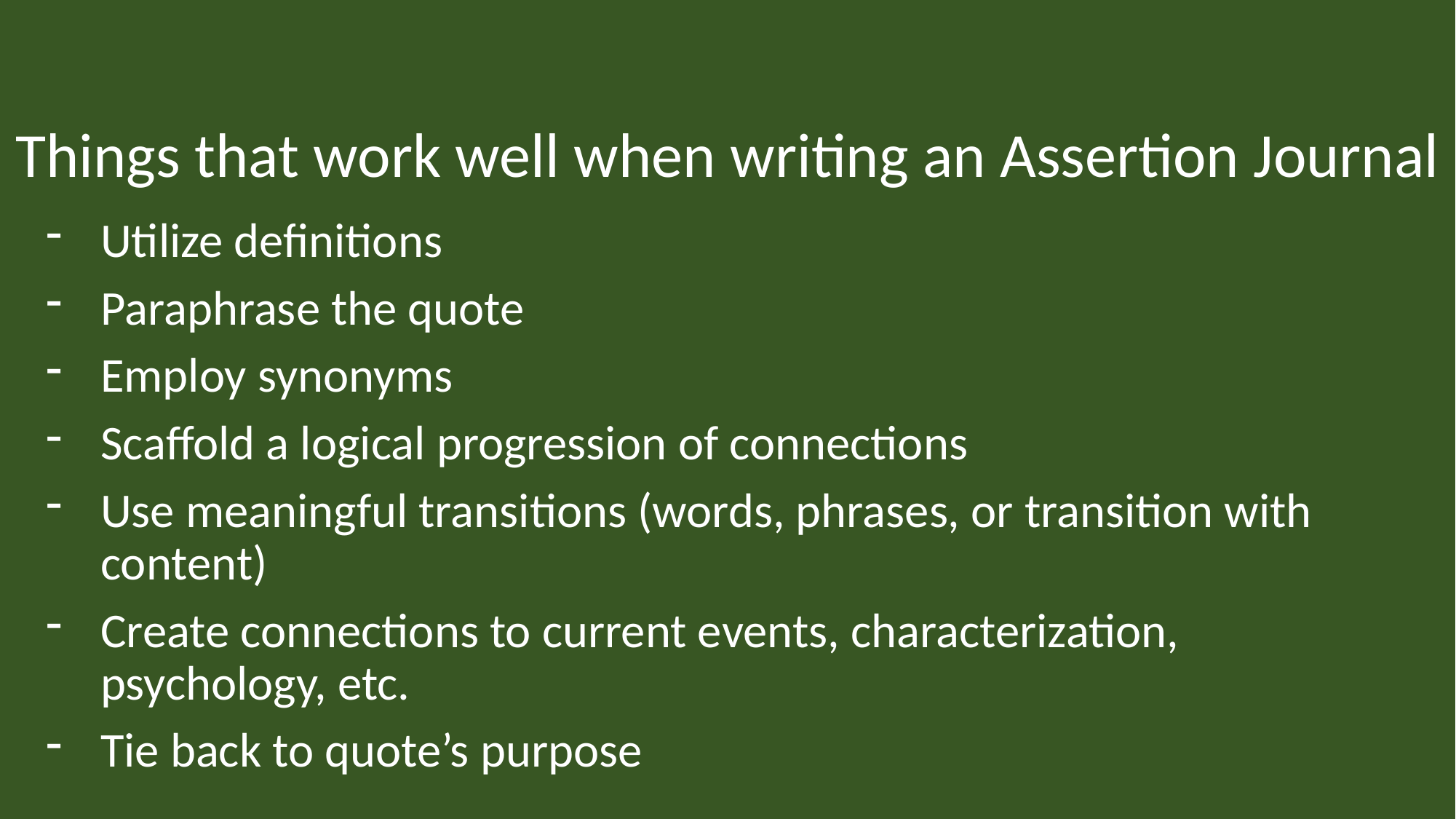

# Things that work well when writing an Assertion Journal
Utilize definitions
Paraphrase the quote
Employ synonyms
Scaffold a logical progression of connections
Use meaningful transitions (words, phrases, or transition with content)
Create connections to current events, characterization, psychology, etc.
Tie back to quote’s purpose